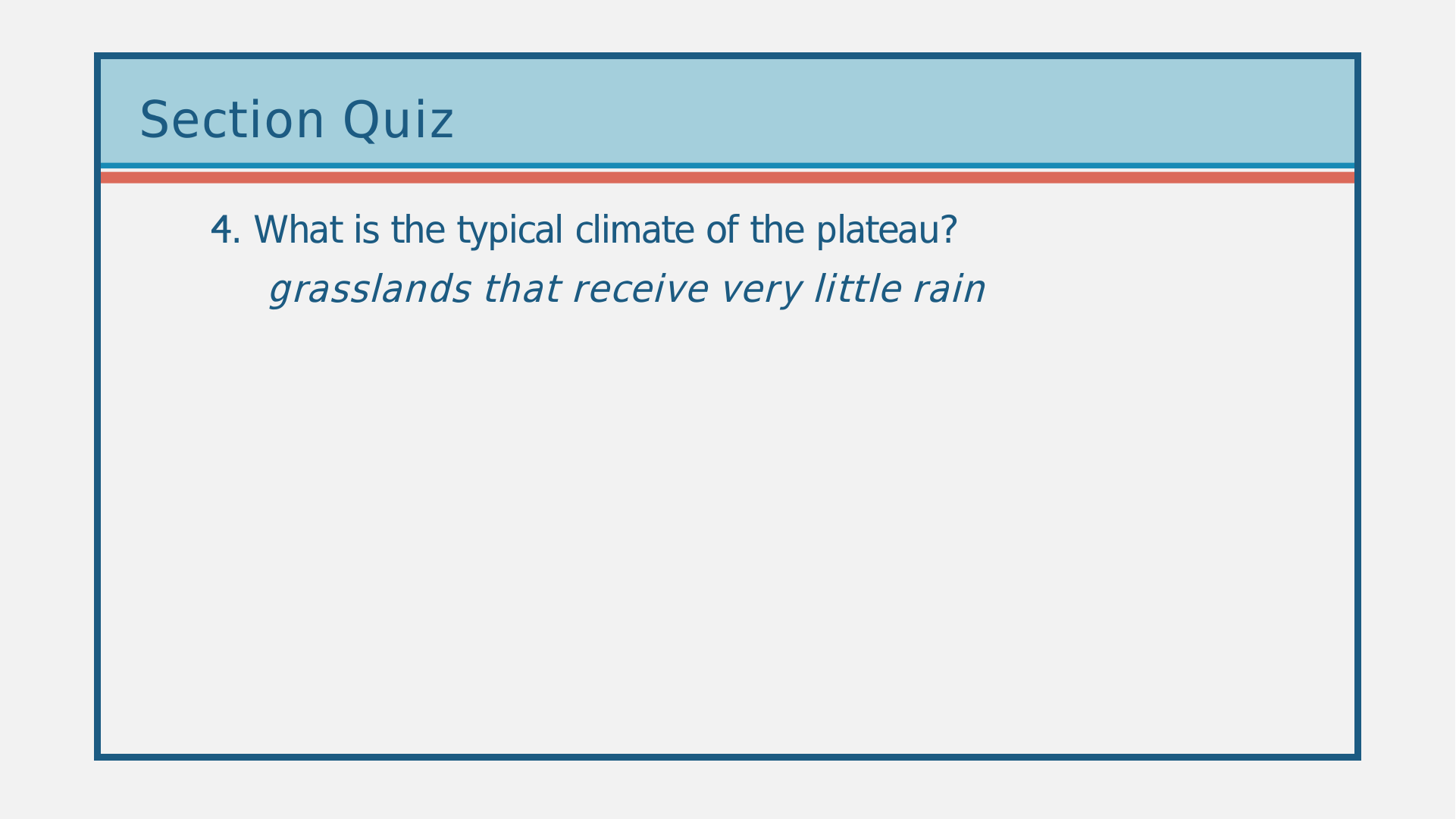

4. What is the typical climate of the plateau?
	grasslands that receive very little rain